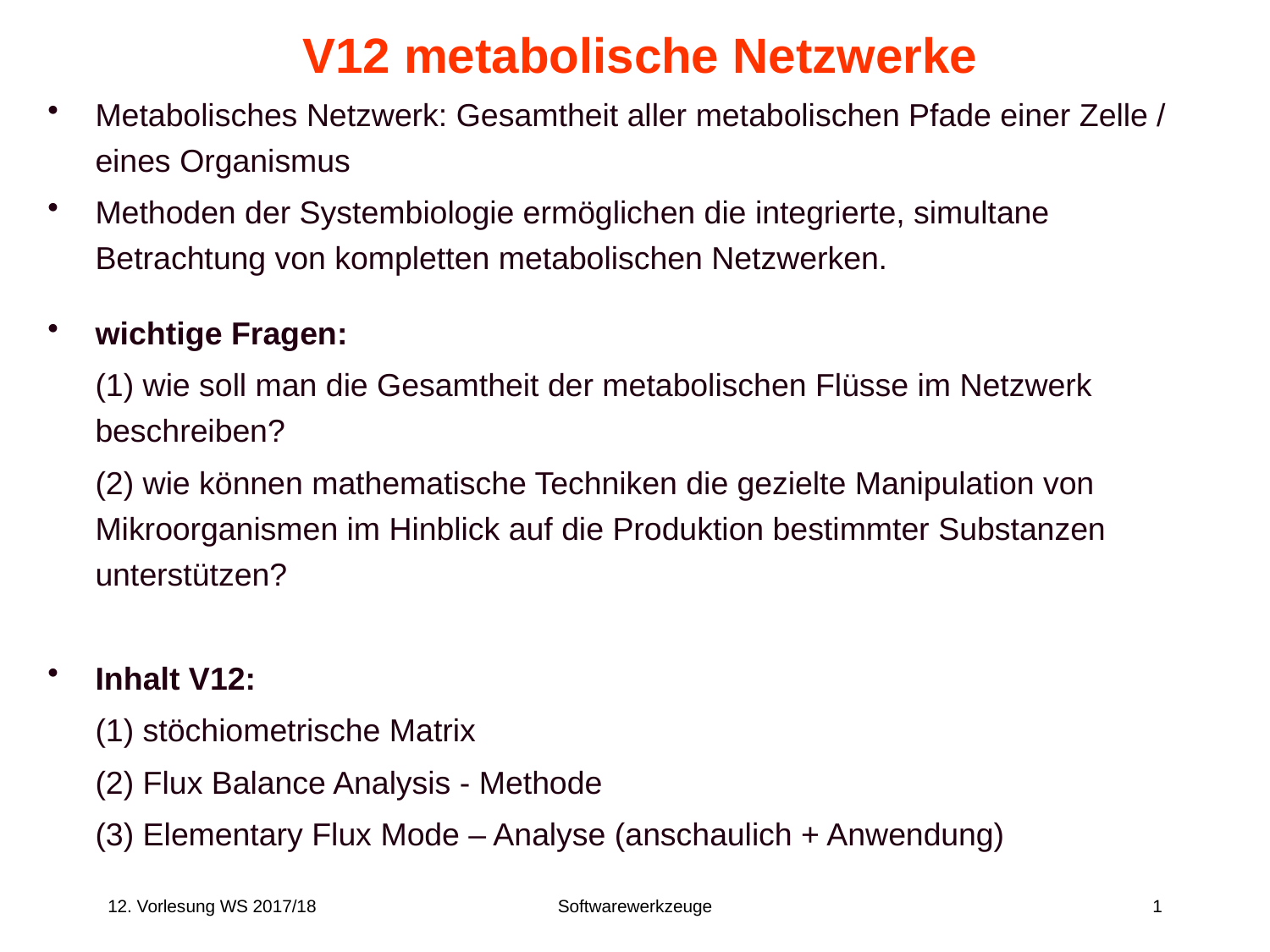

# V12 metabolische Netzwerke

Metabolisches Netzwerk: Gesamtheit aller metabolischen Pfade einer Zelle / eines Organismus
Methoden der Systembiologie ermöglichen die integrierte, simultane Betrachtung von kompletten metabolischen Netzwerken.

wichtige Fragen:
	(1) wie soll man die Gesamtheit der metabolischen Flüsse im Netzwerk beschreiben?
	(2) wie können mathematische Techniken die gezielte Manipulation von Mikroorganismen im Hinblick auf die Produktion bestimmter Substanzen unterstützen?

Inhalt V12:
	(1) stöchiometrische Matrix
	(2) Flux Balance Analysis - Methode
	(3) Elementary Flux Mode – Analyse (anschaulich + Anwendung)